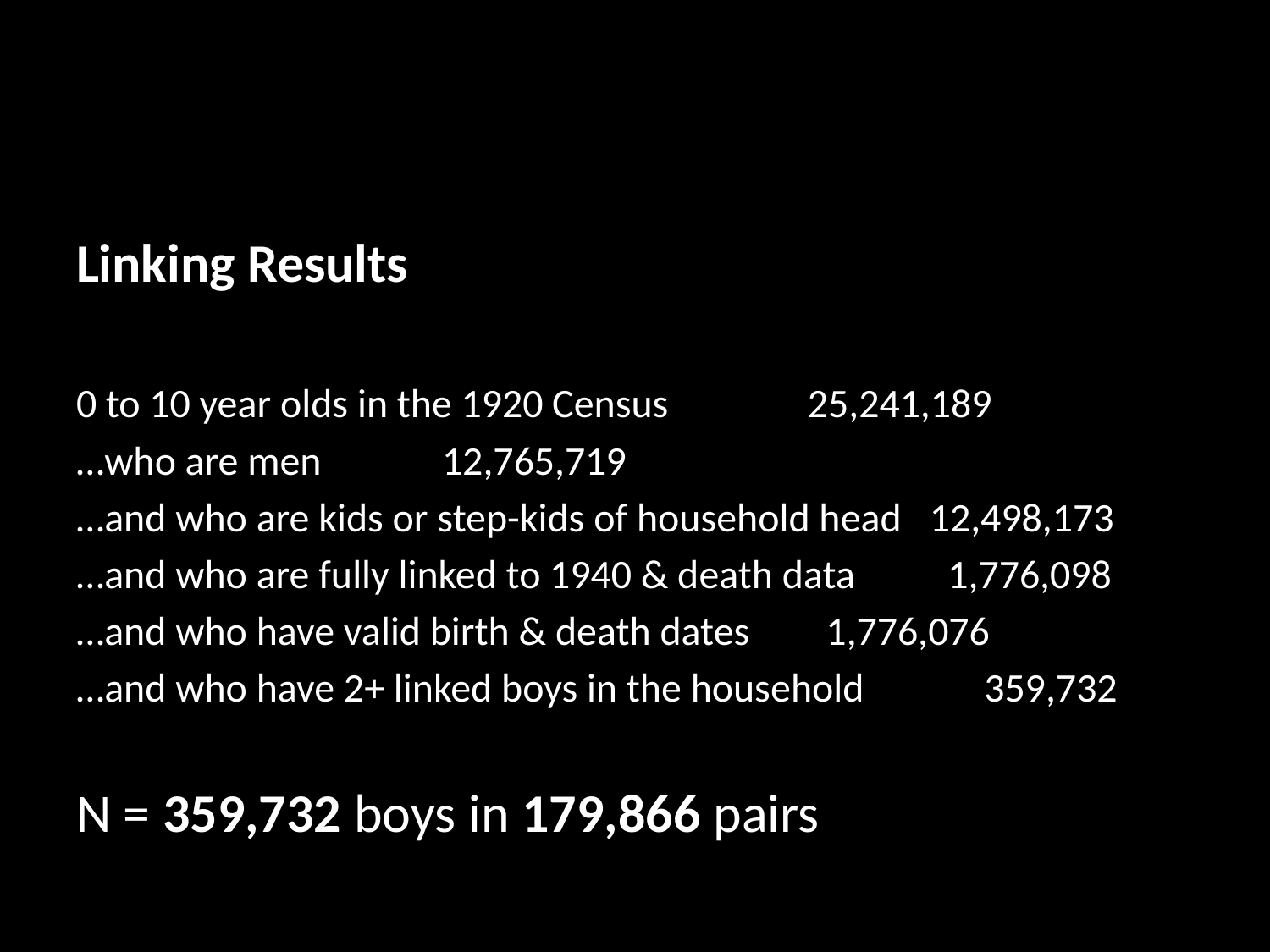

Linking Results

0 to 10 year olds in the 1920 Census			25,241,189
…who are men					12,765,719
…and who are kids or step-kids of household head	12,498,173
…and who are fully linked to 1940 & death data	  1,776,098
…and who have valid birth & death dates		  1,776,076
…and who have 2+ linked boys in the household	      359,732

N = 359,732 boys in 179,866 pairs